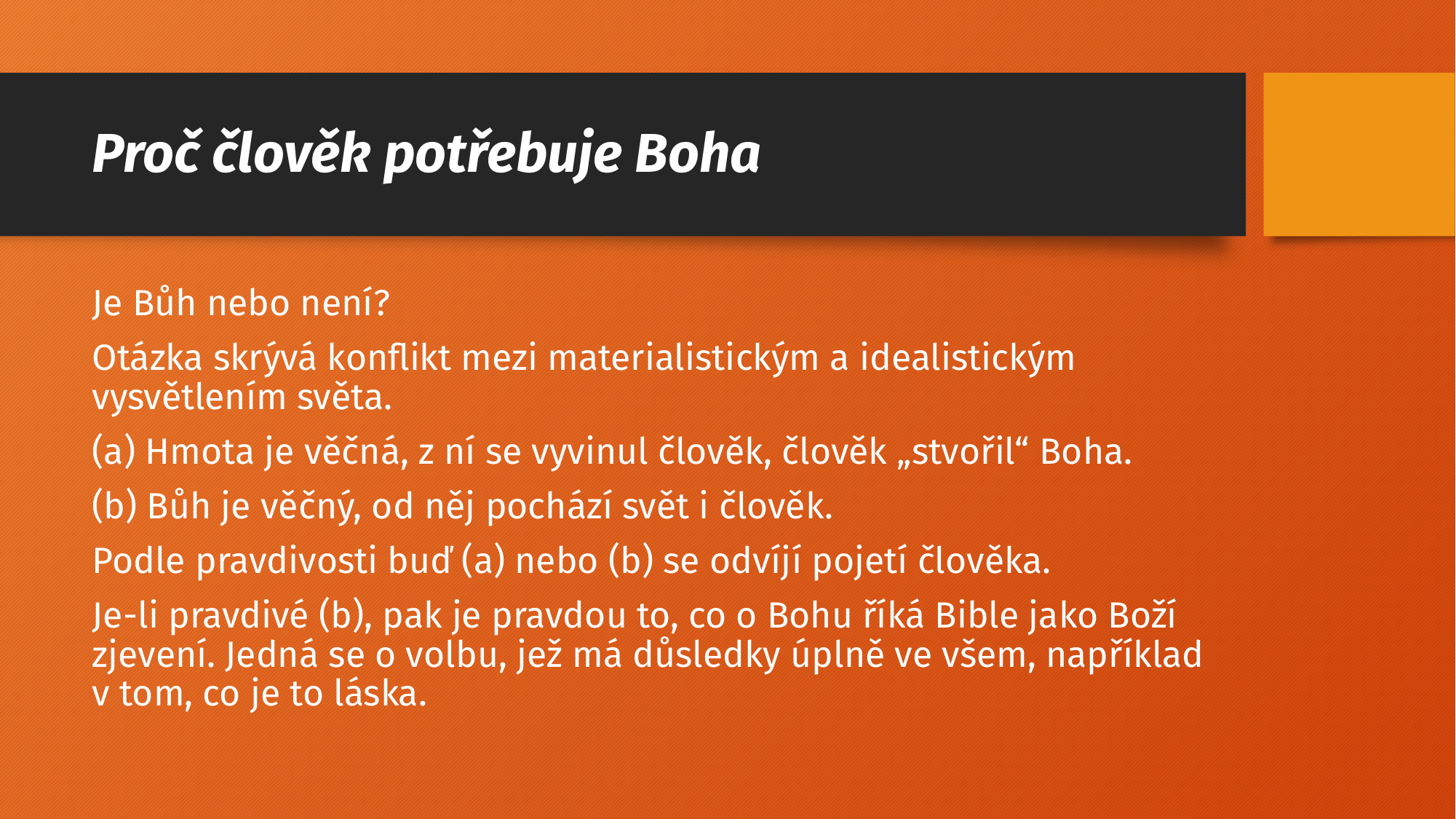

# Proč člověk potřebuje Boha
Je Bůh nebo není?
Otázka skrývá konflikt mezi materialistickým a idealistickým vysvětlením světa.
(a) Hmota je věčná, z ní se vyvinul člověk, člověk „stvořil“ Boha.
(b) Bůh je věčný, od něj pochází svět i člověk.
Podle pravdivosti buď (a) nebo (b) se odvíjí pojetí člověka.
Je-li pravdivé (b), pak je pravdou to, co o Bohu říká Bible jako Boží zjevení. Jedná se o volbu, jež má důsledky úplně ve všem, například v tom, co je to láska.